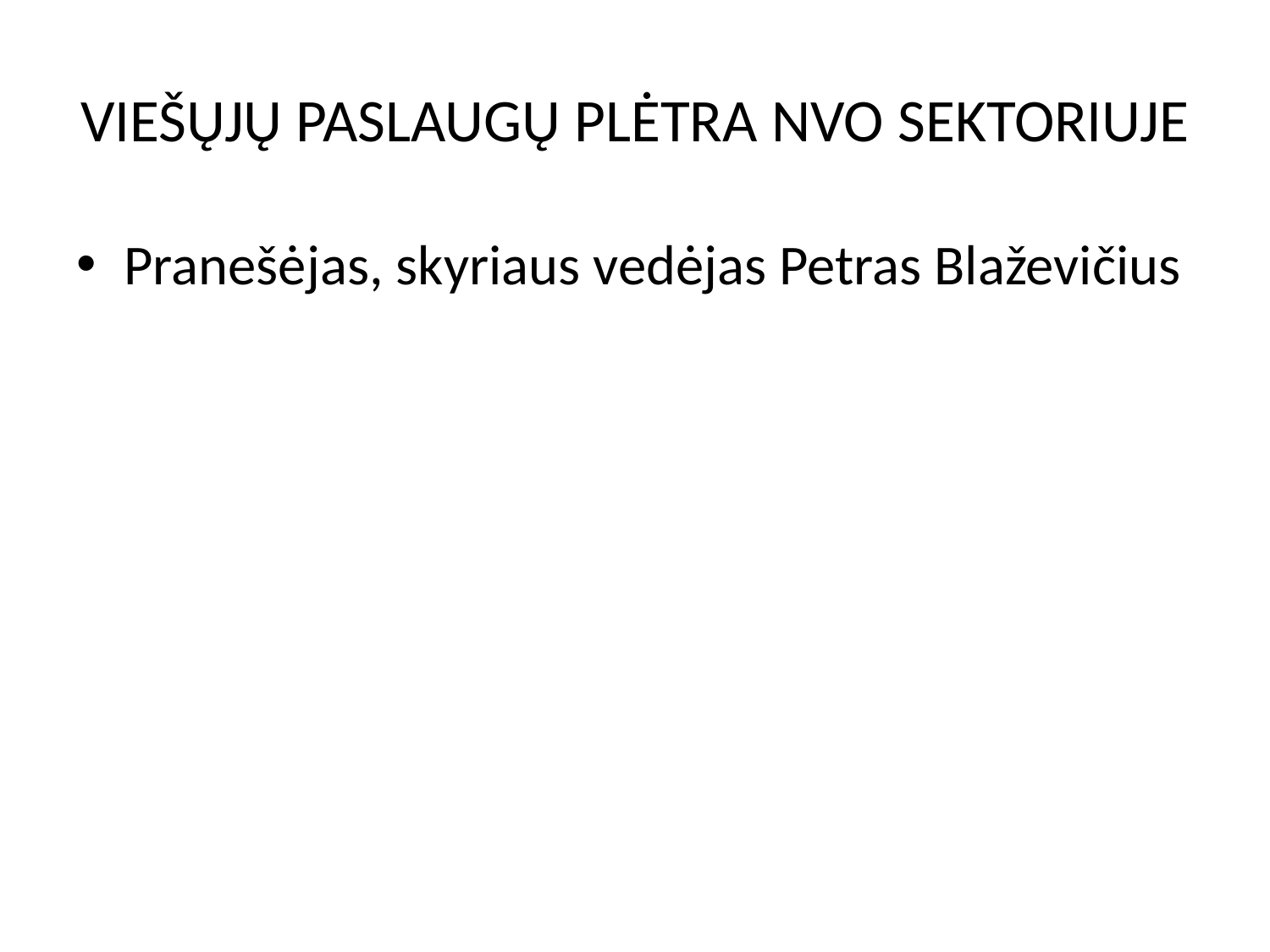

# VIEŠŲJŲ PASLAUGŲ PLĖTRA NVO SEKTORIUJE
Pranešėjas, skyriaus vedėjas Petras Blaževičius